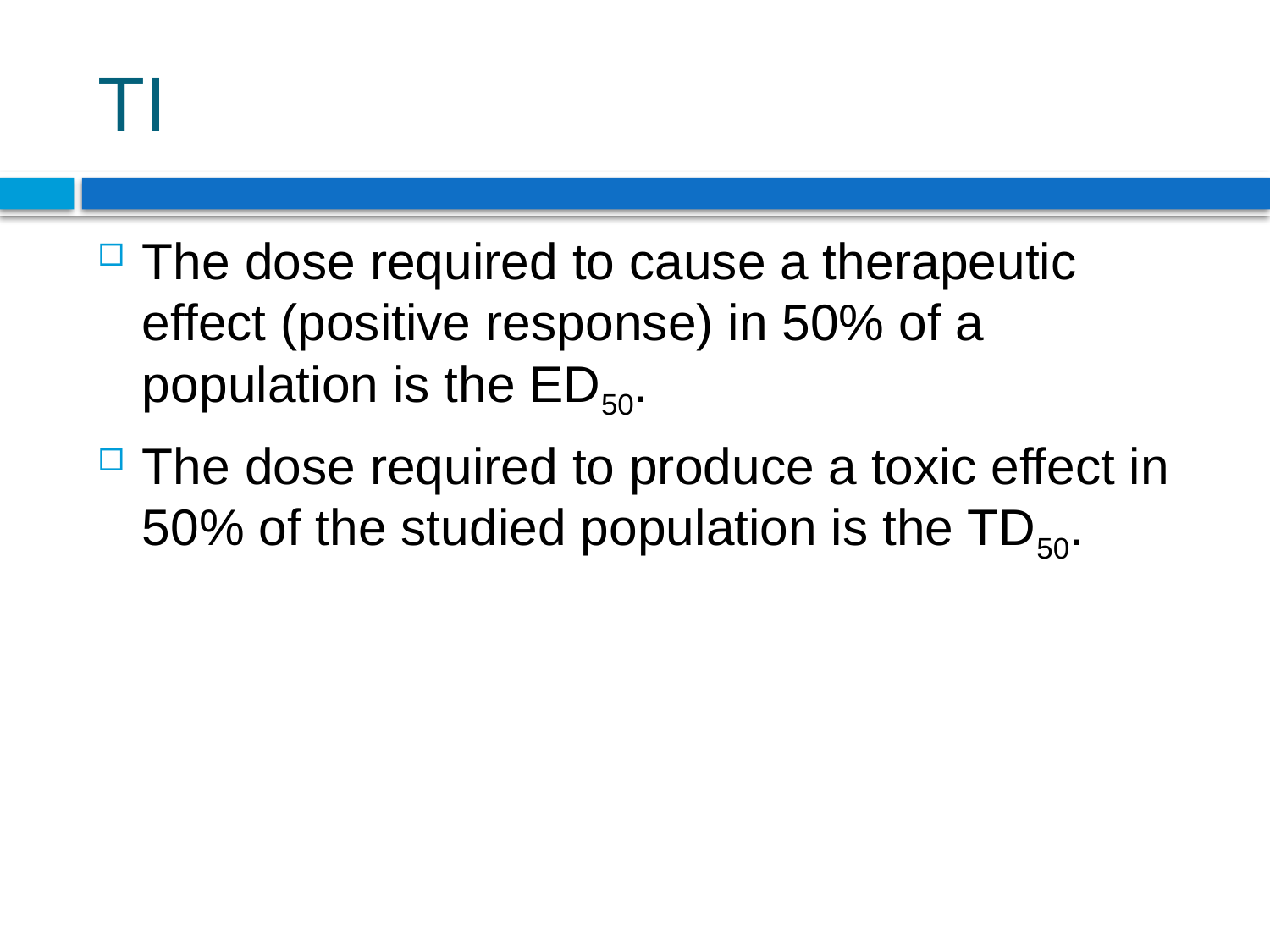

# TI
The dose required to cause a therapeutic effect (positive response) in 50% of a population is the ED50.
The dose required to produce a toxic effect in 50% of the studied population is the TD50.